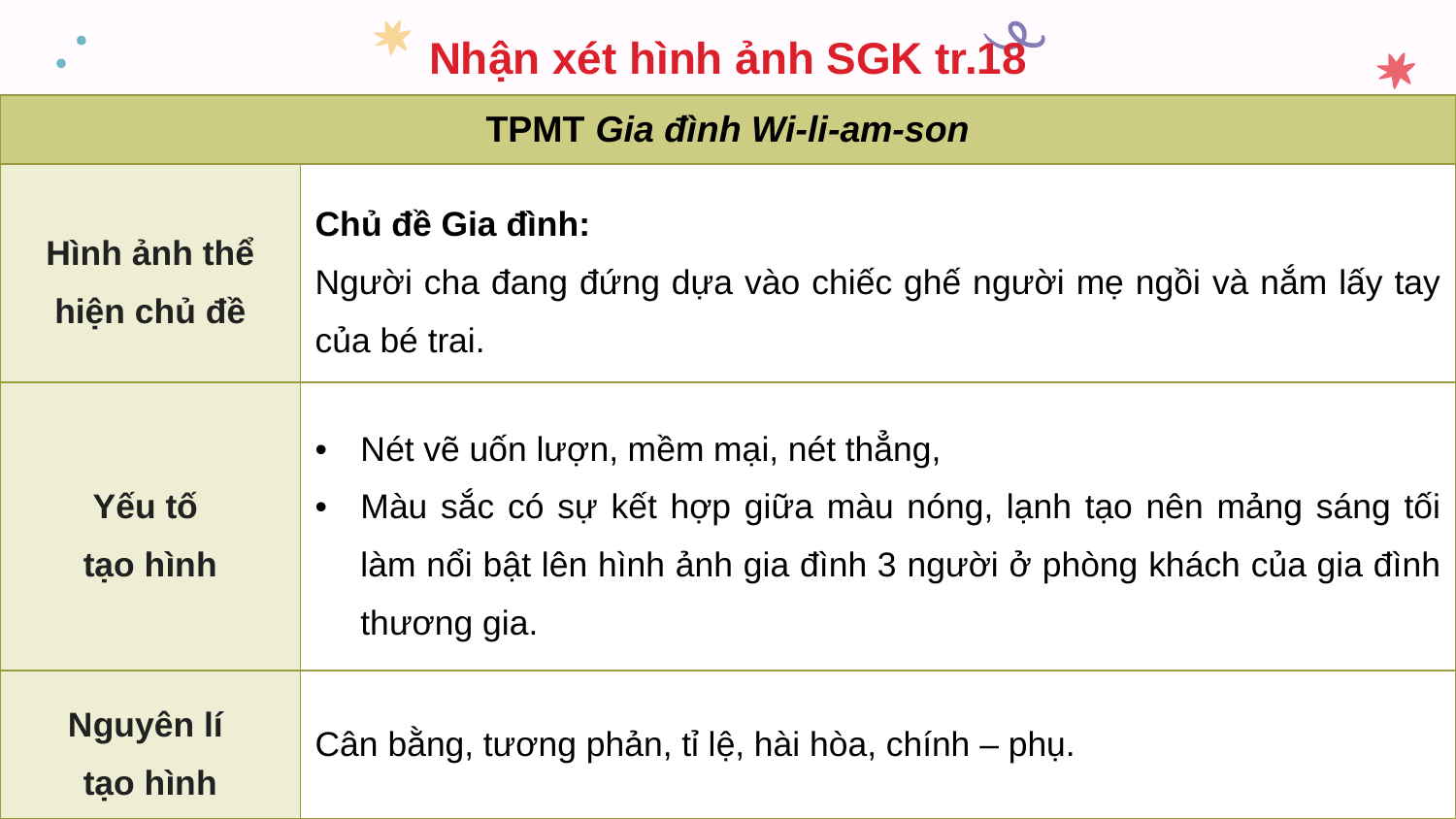

# Nhận xét hình ảnh SGK tr.18
| TPMT Gia đình Wi-li-am-son |  |
| --- | --- |
| Hình ảnh thể hiện chủ đề | Chủ đề Gia đình: Người cha đang đứng dựa vào chiếc ghế người mẹ ngồi và nắm lấy tay của bé trai. |
| Yếu tố tạo hình | Nét vẽ uốn lượn, mềm mại, nét thẳng, Màu sắc có sự kết hợp giữa màu nóng, lạnh tạo nên mảng sáng tối làm nổi bật lên hình ảnh gia đình 3 người ở phòng khách của gia đình thương gia. |
| Nguyên lí tạo hình | Cân bằng, tương phản, tỉ lệ, hài hòa, chính – phụ. |